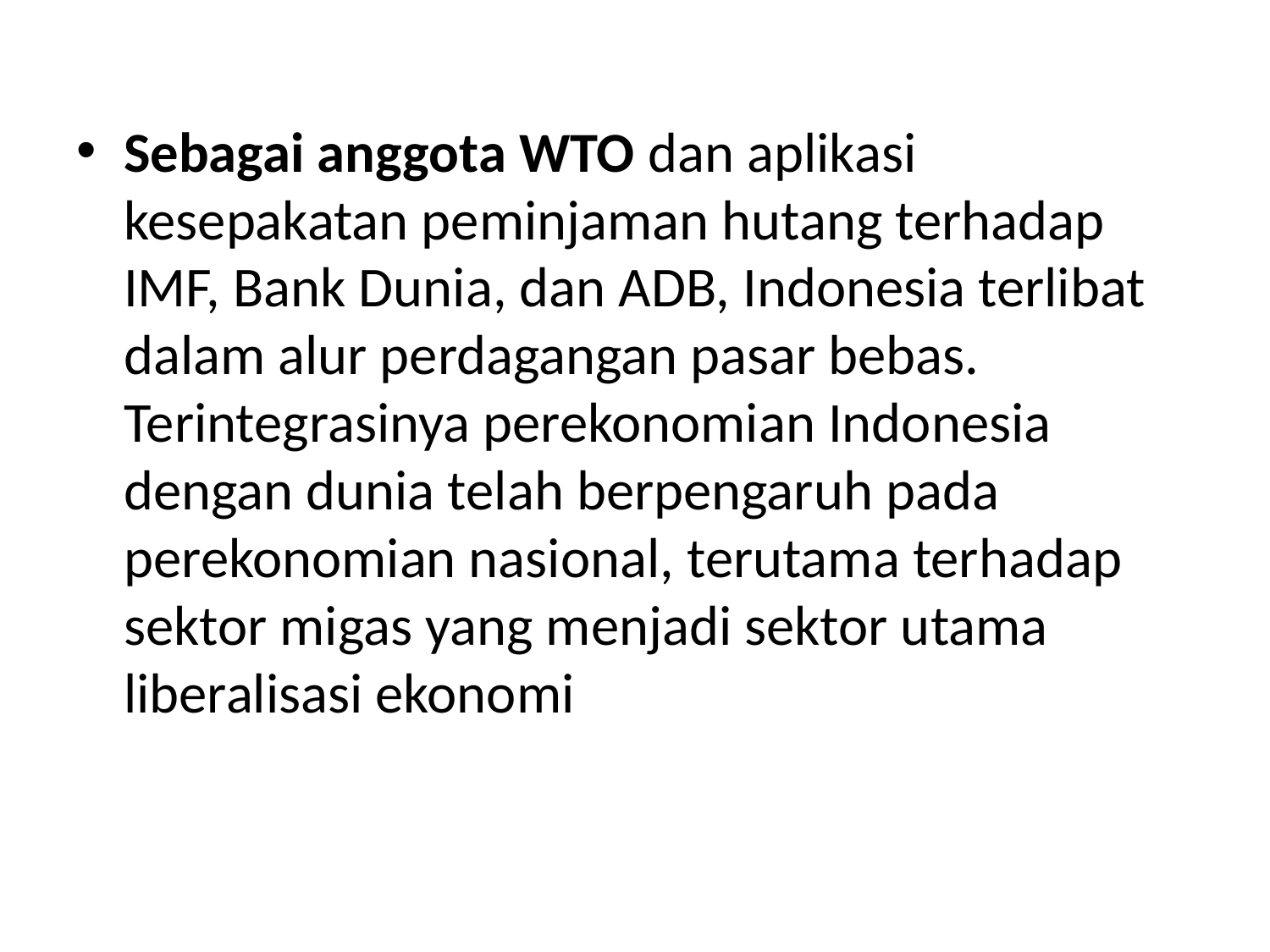

#
Sebagai anggota WTO dan aplikasi kesepakatan peminjaman hutang terhadap IMF, Bank Dunia, dan ADB, Indonesia terlibat dalam alur perdagangan pasar bebas. Terintegrasinya perekonomian Indonesia dengan dunia telah berpengaruh pada perekonomian nasional, terutama terhadap sektor migas yang menjadi sektor utama liberalisasi ekonomi